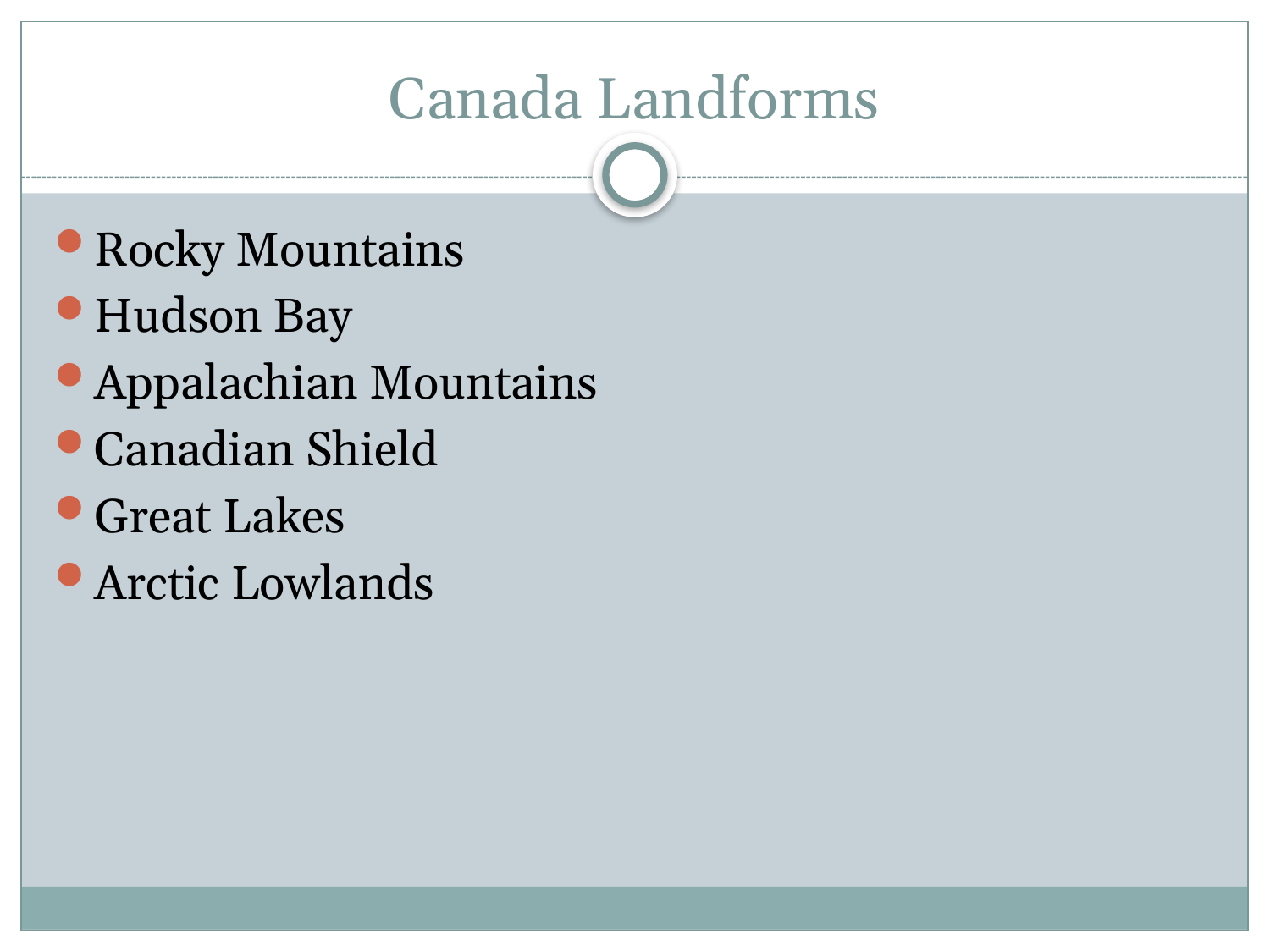

# Canada Landforms
Rocky Mountains
Hudson Bay
Appalachian Mountains
Canadian Shield
Great Lakes
Arctic Lowlands